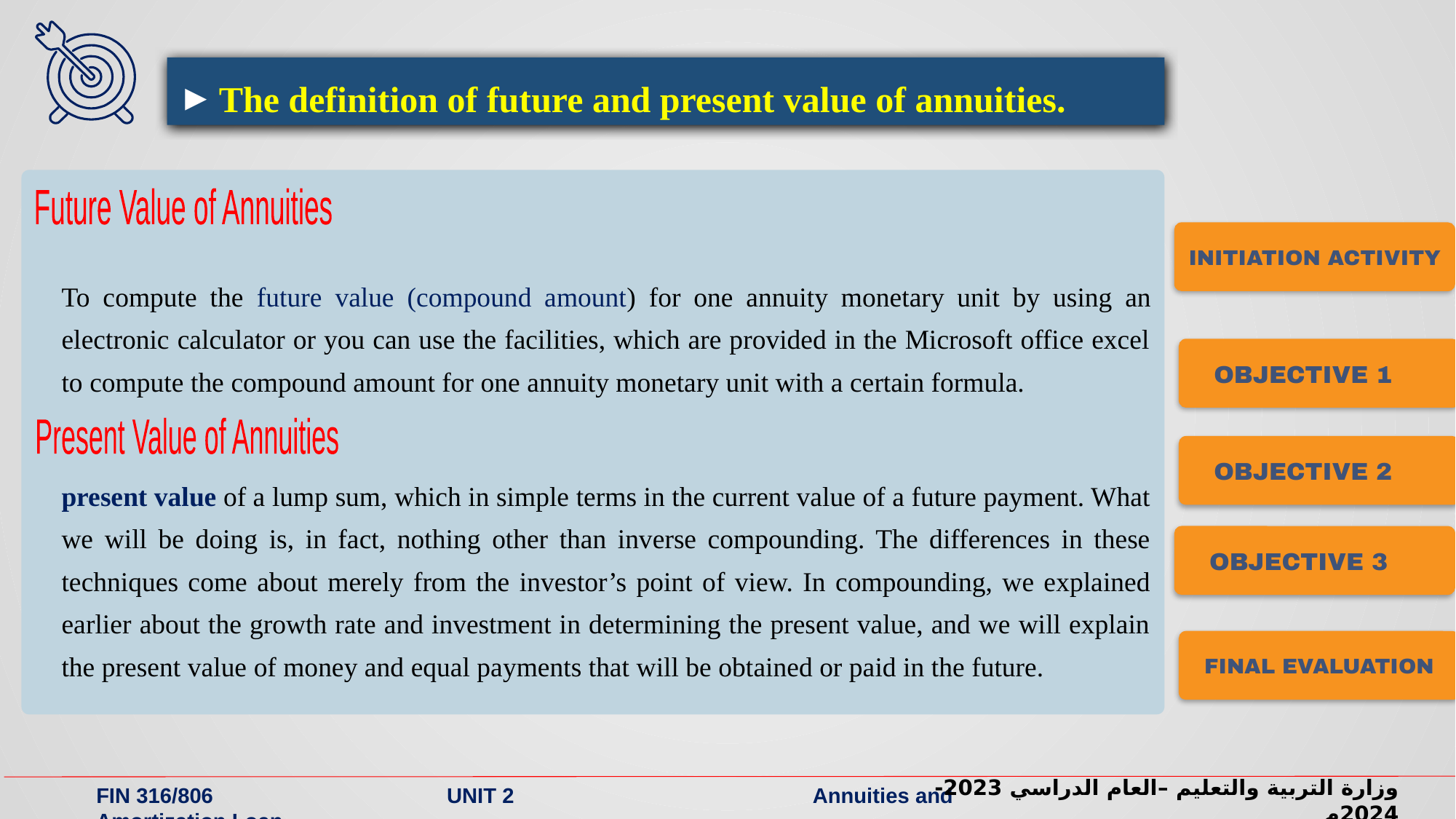

The definition of future and present value of annuities.

To compute the future value (compound amount) for one annuity monetary unit by using an electronic calculator or you can use the facilities, which are provided in the Microsoft office excel to compute the compound amount for one annuity monetary unit with a certain formula.

present value of a lump sum, which in simple terms in the current value of a future payment. What we will be doing is, in fact, nothing other than inverse compounding. The differences in these techniques come about merely from the investor’s point of view. In compounding, we explained earlier about the growth rate and investment in determining the present value, and we will explain the present value of money and equal payments that will be obtained or paid in the future.
Future Value of Annuities
INITIATION ACTIVITY
OBJECTIVE 1
Present Value of Annuities
OBJECTIVE 2
OBJECTIVE 3
FINAL EVALUATION
وزارة التربية والتعليم –العام الدراسي 2023-2024م
FIN 316/806                                       UNIT 2                                                  Annuities and Amortization Loan